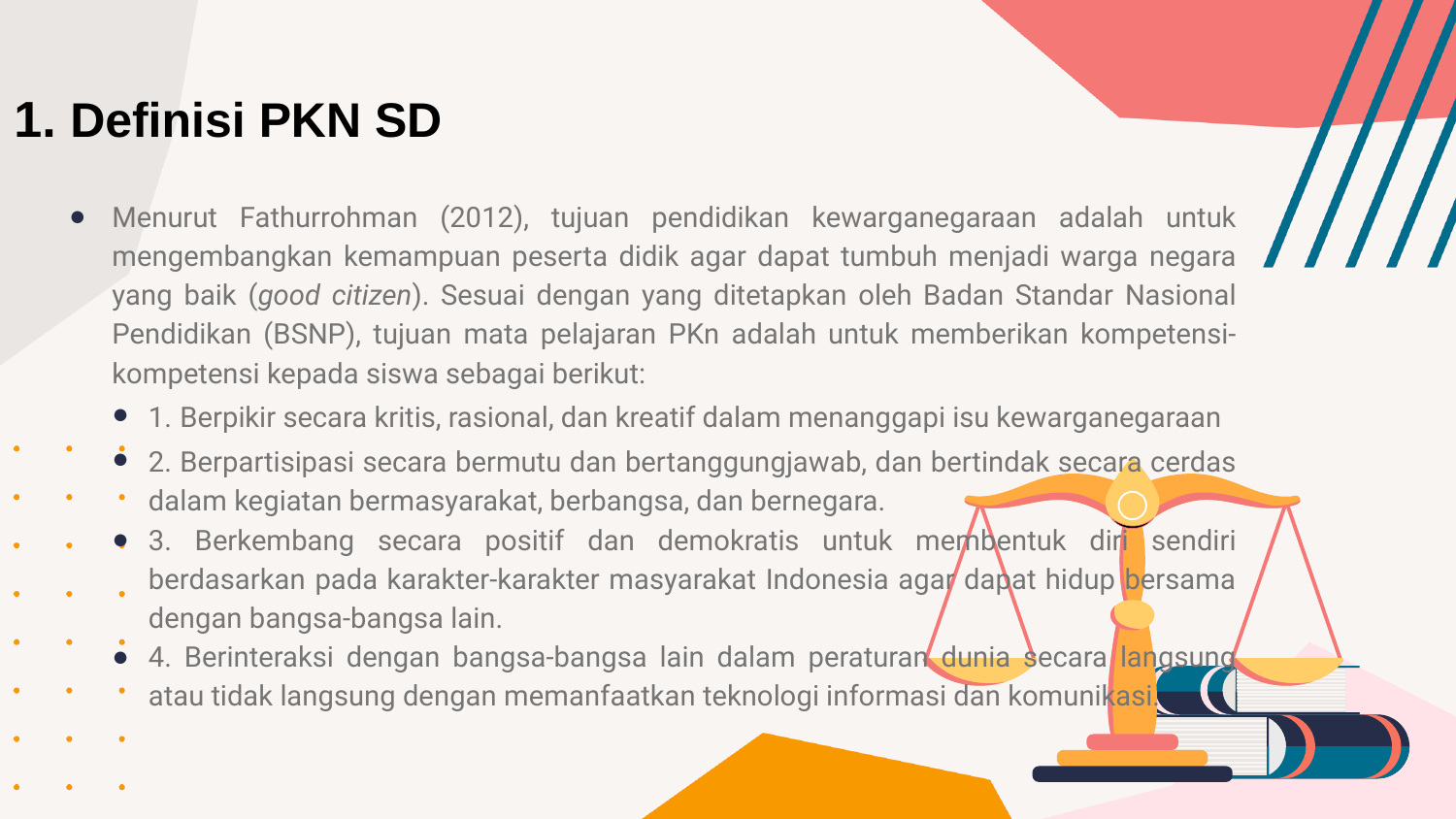

# 1. Definisi PKN SD
Menurut Fathurrohman (2012), tujuan pendidikan kewarganegaraan adalah untuk mengembangkan kemampuan peserta didik agar dapat tumbuh menjadi warga negara yang baik (good citizen). Sesuai dengan yang ditetapkan oleh Badan Standar Nasional Pendidikan (BSNP), tujuan mata pelajaran PKn adalah untuk memberikan kompetensi-kompetensi kepada siswa sebagai berikut:
1. Berpikir secara kritis, rasional, dan kreatif dalam menanggapi isu kewarganegaraan
2. Berpartisipasi secara bermutu dan bertanggungjawab, dan bertindak secara cerdas dalam kegiatan bermasyarakat, berbangsa, dan bernegara.
3. Berkembang secara positif dan demokratis untuk membentuk diri sendiri berdasarkan pada karakter-karakter masyarakat Indonesia agar dapat hidup bersama dengan bangsa-bangsa lain.
4. Berinteraksi dengan bangsa-bangsa lain dalam peraturan dunia secara langsung atau tidak langsung dengan memanfaatkan teknologi informasi dan komunikasi.